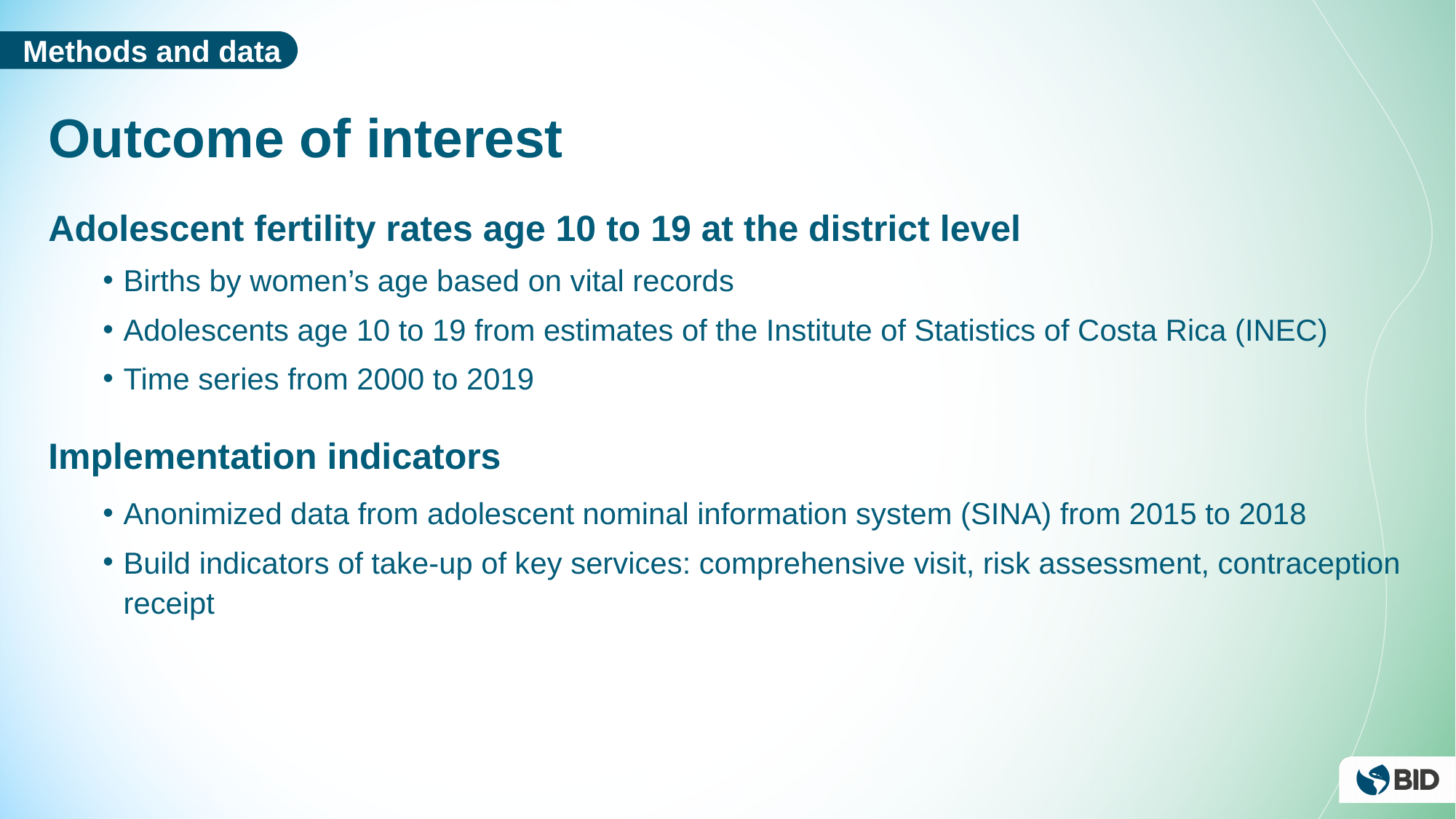

Methods and data

Outcome of interest
Adolescent fertility rates age 10 to 19 at the district level
Births by women’s age based on vital records
Adolescents age 10 to 19 from estimates of the Institute of Statistics of Costa Rica (INEC)
Time series from 2000 to 2019
Implementation indicators
Anonimized data from adolescent nominal information system (SINA) from 2015 to 2018
Build indicators of take-up of key services: comprehensive visit, risk assessment, contraception receipt